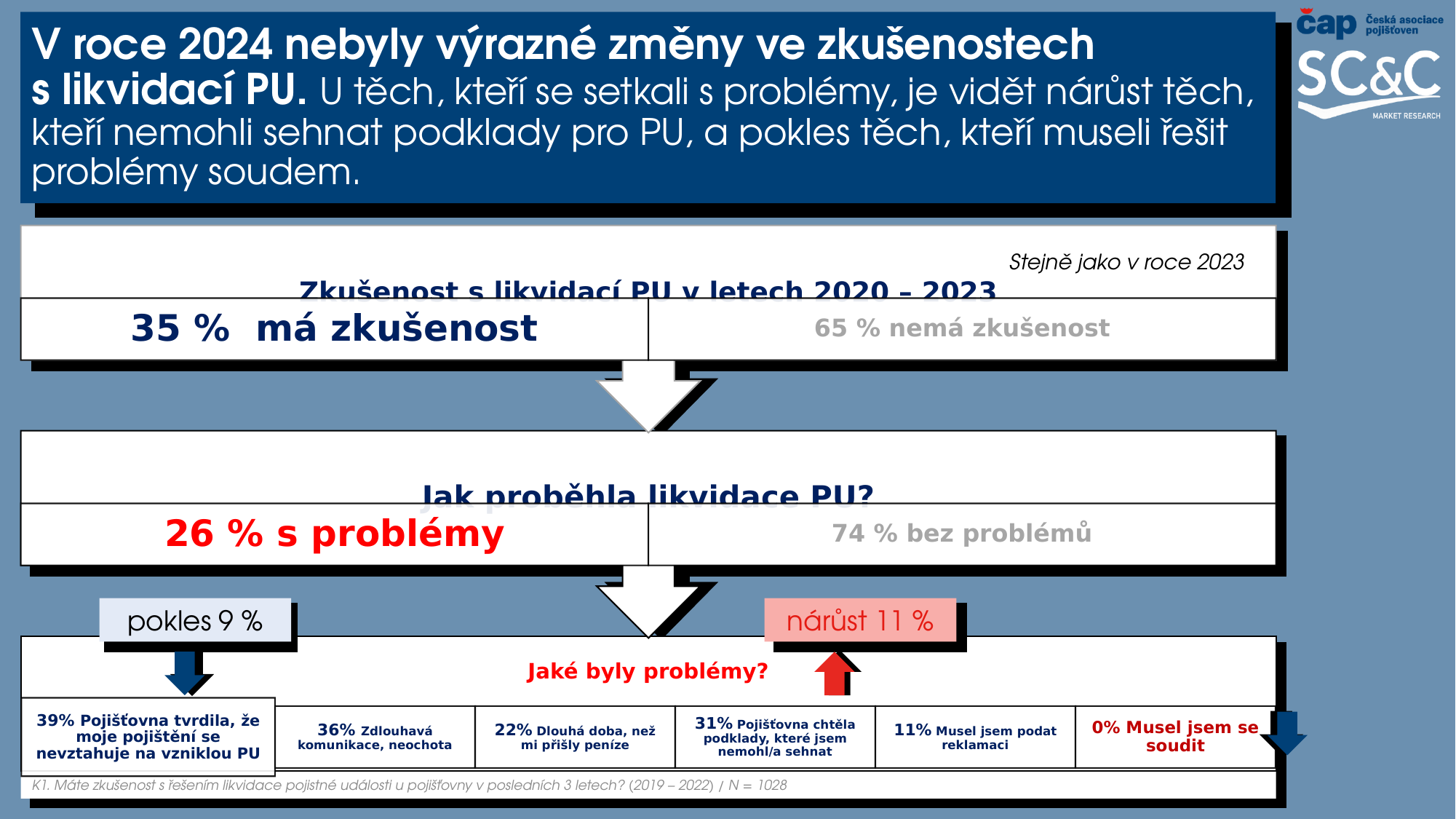

# V roce 2024 nebyly výrazné změny ve zkušenostech s likvidací PU. U těch, kteří se setkali s problémy, je vidět nárůst těch, kteří nemohli sehnat podklady pro PU, a pokles těch, kteří museli řešit problémy soudem.

Jaké byly problémy?
39% Pojišťovna tvrdila, že moje pojištění se nevztahuje na vzniklou PU
36% Zdlouhavá komunikace, neochota
22% Dlouhá doba, než mi přišly peníze
31% Pojišťovna chtěla podklady, které jsem nemohl/a sehnat
11% Musel jsem podat reklamaci
0% Musel jsem se soudit
Jak proběhla likvidace PU?
26 % s problémy
74 % bez problémů
Zkušenost s likvidací PU v letech 2020 – 2023
35 %  má zkušenost
65 % nemá zkušenost

Stejně jako v roce 2023

pokles 9 %
nárůst 11 %

K1. Máte zkušenost s řešením likvidace pojistné události u pojišťovny v posledních 3 letech? (2019 – 2022) / N = 1028